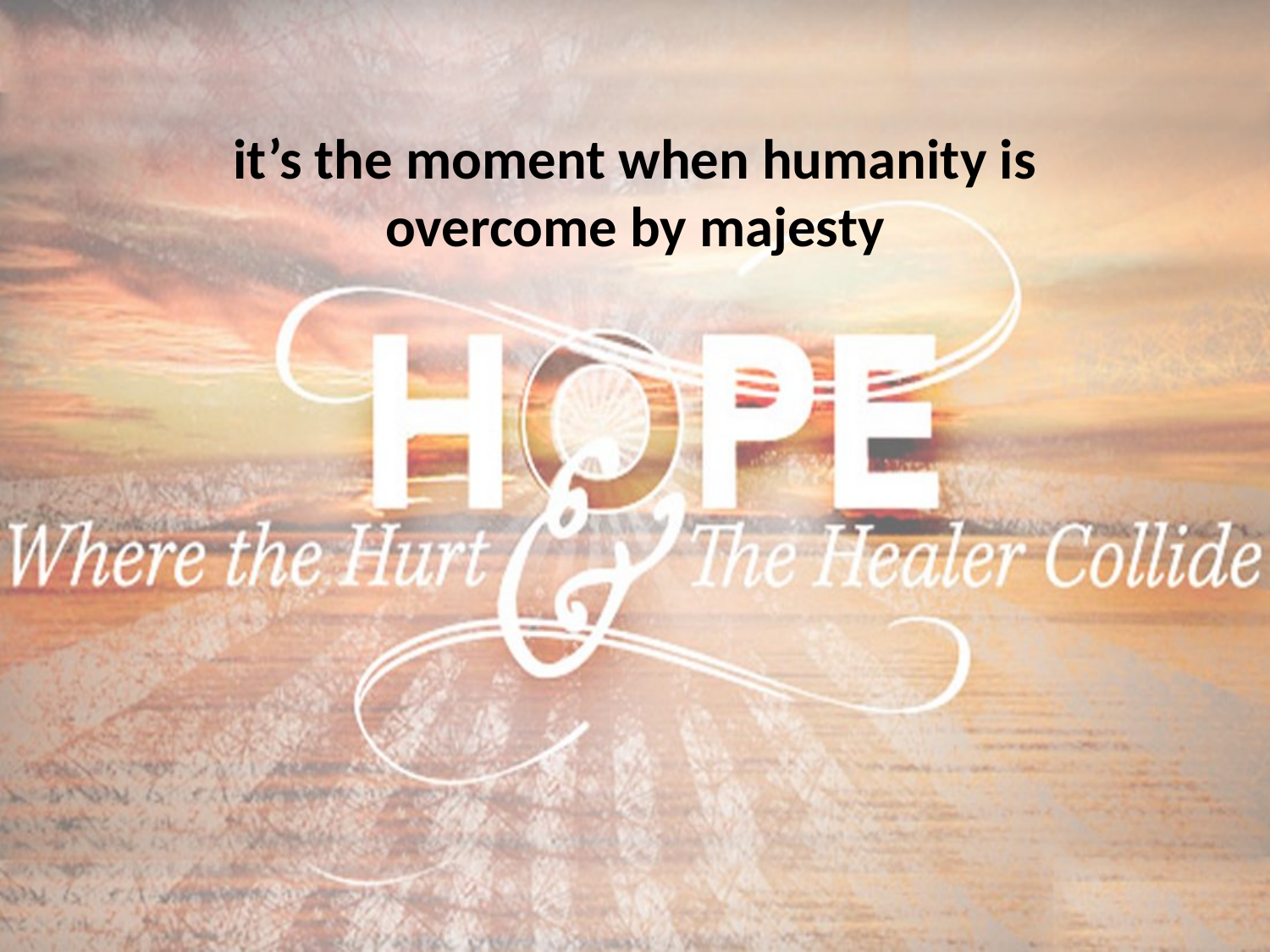

it’s the moment when humanity is overcome by majesty